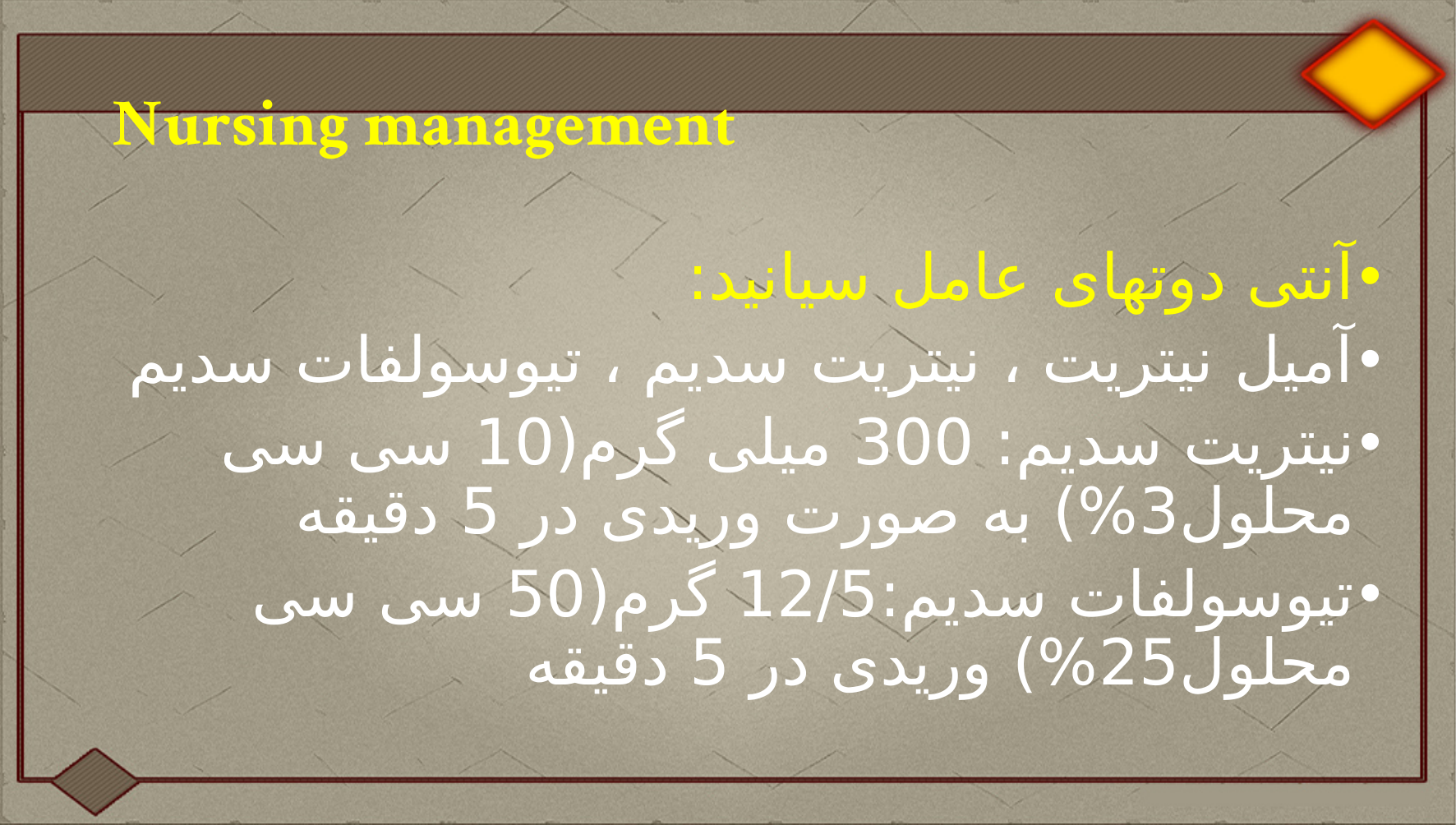

# Nursing management
آنتی دوتهای عامل سیانید:
آمیل نیتریت ، نیتریت سدیم ، تیوسولفات سدیم
نیتریت سدیم: 300 میلی گرم(10 سی سی محلول3%) به صورت وریدی در 5 دقیقه
تیوسولفات سدیم:12/5 گرم(50 سی سی محلول25%) وریدی در 5 دقیقه